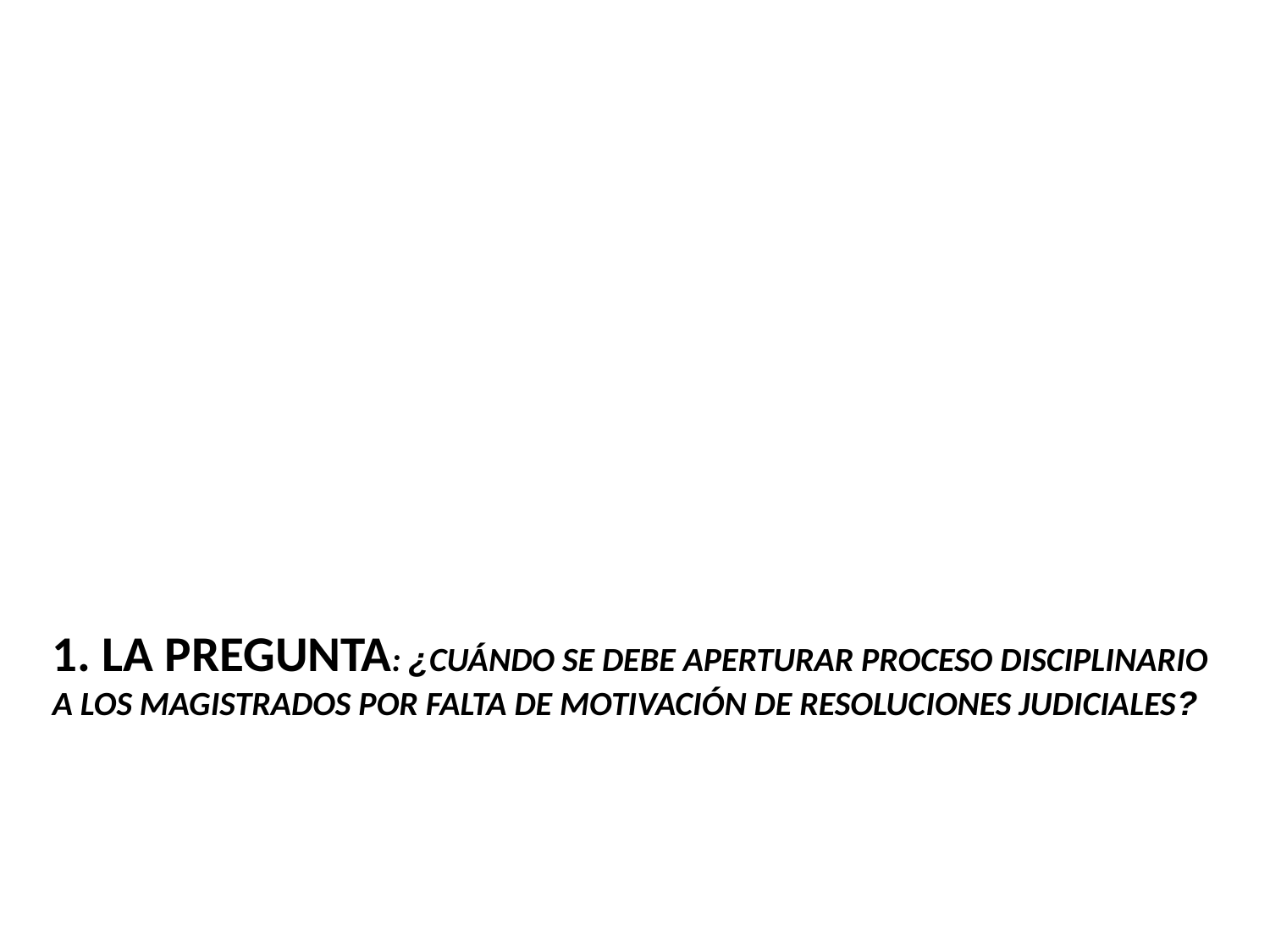

# 1. La pregunta: ¿Cuándo se debe aperturar proceso disciplinario a los Magistrados por falta de motivación de resoluciones judiciales?